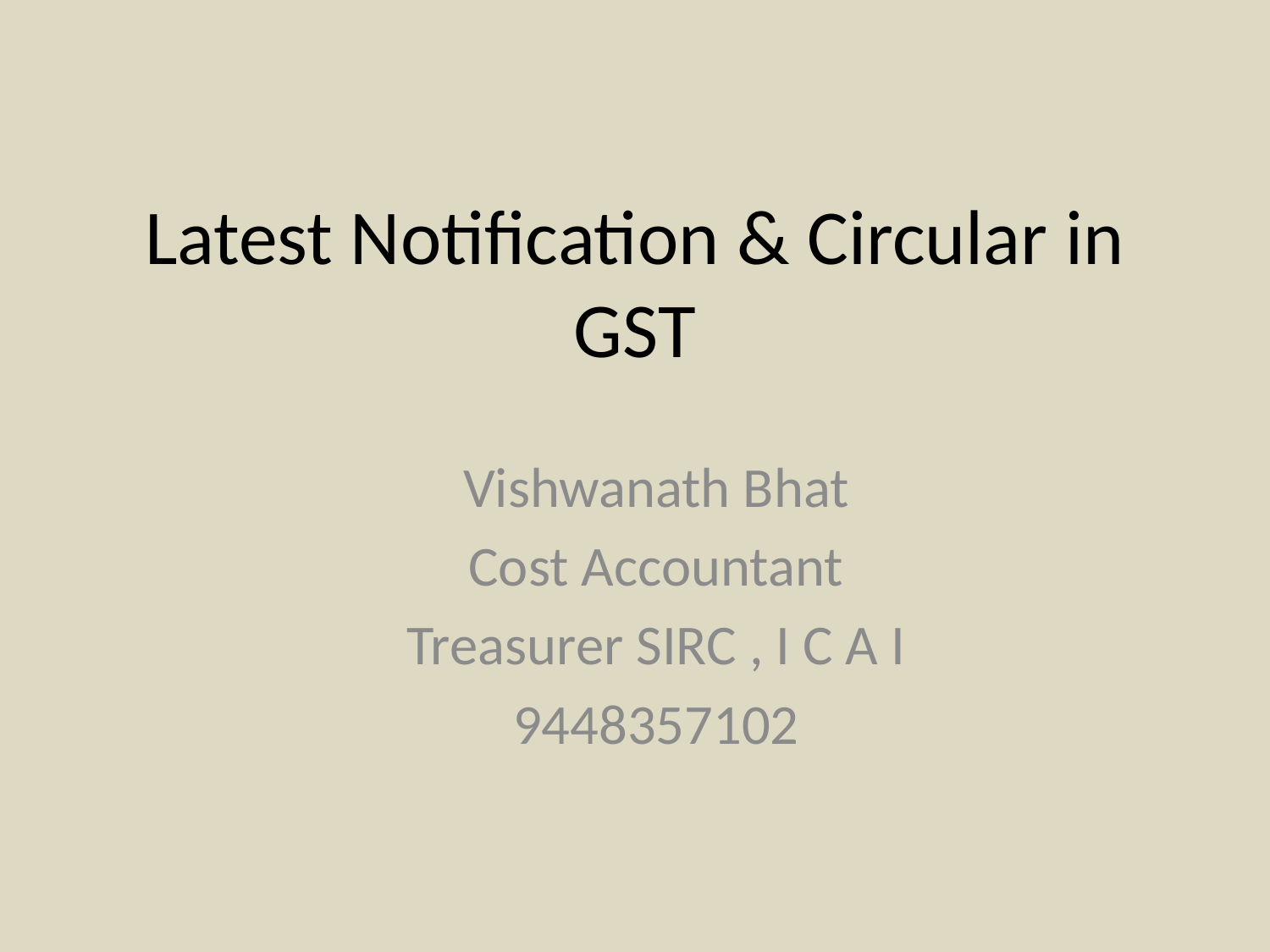

# Latest Notification & Circular in GST
Vishwanath Bhat
Cost Accountant
Treasurer SIRC , I C A I
9448357102